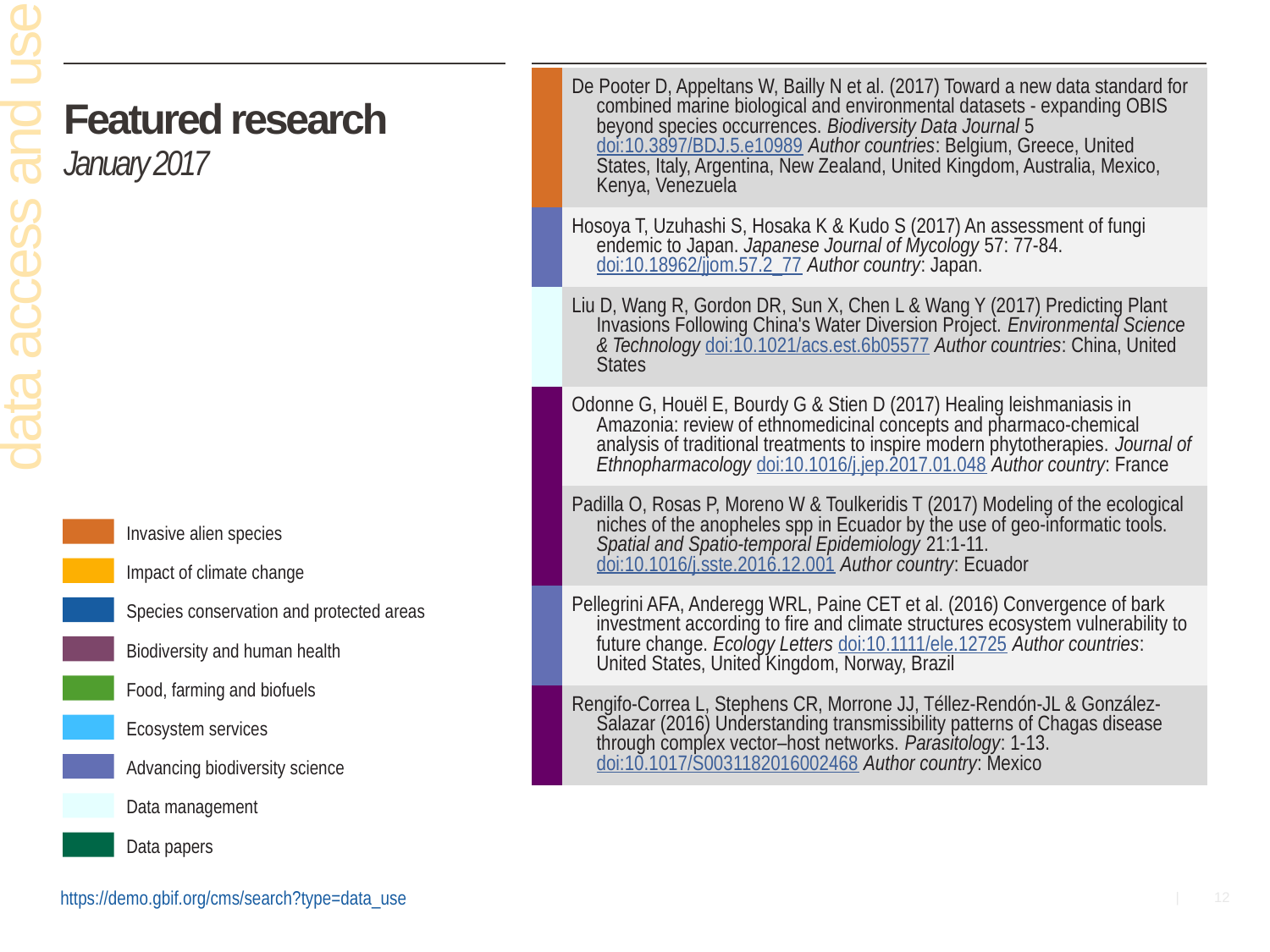

|  | De Pooter D, Appeltans W, Bailly N et al. (2017) Toward a new data standard for combined marine biological and environmental datasets - expanding OBIS beyond species occurrences. Biodiversity Data Journal 5 doi:10.3897/BDJ.5.e10989 Author countries: Belgium, Greece, United States, Italy, Argentina, New Zealand, United Kingdom, Australia, Mexico, Kenya, Venezuela |
| --- | --- |
|  | Hosoya T, Uzuhashi S, Hosaka K & Kudo S (2017) An assessment of fungi endemic to Japan. Japanese Journal of Mycology 57: 77-84. doi:10.18962/jjom.57.2\_77 Author country: Japan. |
|  | Liu D, Wang R, Gordon DR, Sun X, Chen L & Wang Y (2017) Predicting Plant Invasions Following China's Water Diversion Project. Environmental Science & Technology doi:10.1021/acs.est.6b05577 Author countries: China, United States |
|  | Odonne G, Houël E, Bourdy G & Stien D (2017) Healing leishmaniasis in Amazonia: review of ethnomedicinal concepts and pharmaco-chemical analysis of traditional treatments to inspire modern phytotherapies. Journal of Ethnopharmacology doi:10.1016/j.jep.2017.01.048 Author country: France |
|  | Padilla O, Rosas P, Moreno W & Toulkeridis T (2017) Modeling of the ecological niches of the anopheles spp in Ecuador by the use of geo-informatic tools. Spatial and Spatio-temporal Epidemiology 21:1-11. doi:10.1016/j.sste.2016.12.001 Author country: Ecuador |
|  | Pellegrini AFA, Anderegg WRL, Paine CET et al. (2016) Convergence of bark investment according to fire and climate structures ecosystem vulnerability to future change. Ecology Letters doi:10.1111/ele.12725 Author countries: United States, United Kingdom, Norway, Brazil |
|  | Rengifo-Correa L, Stephens CR, Morrone JJ, Téllez-Rendón-JL & González-Salazar (2016) Understanding transmissibility patterns of Chagas disease through complex vector–host networks. Parasitology: 1-13. doi:10.1017/S0031182016002468 Author country: Mexico |
# Featured research January 2017
data access and use

Invasive alien species
Impact of climate change
Species conservation and protected areas
Biodiversity and human health
Food, farming and biofuels
Ecosystem services
Advancing biodiversity science
Data management
Data papers

https://demo.gbif.org/cms/search?type=data_use